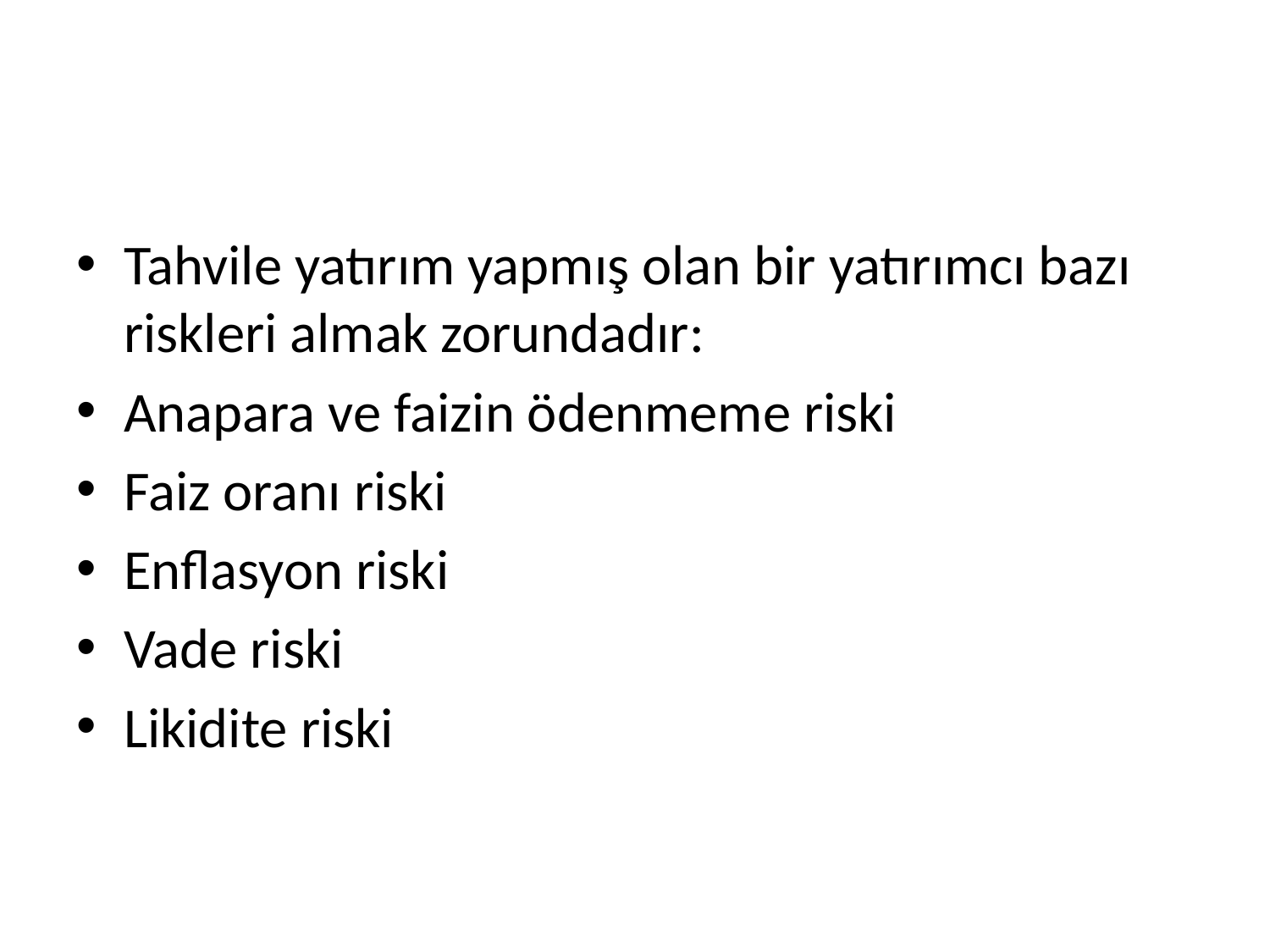

#
Tahvile yatırım yapmış olan bir yatırımcı bazı riskleri almak zorundadır:
Anapara ve faizin ödenmeme riski
Faiz oranı riski
Enflasyon riski
Vade riski
Likidite riski